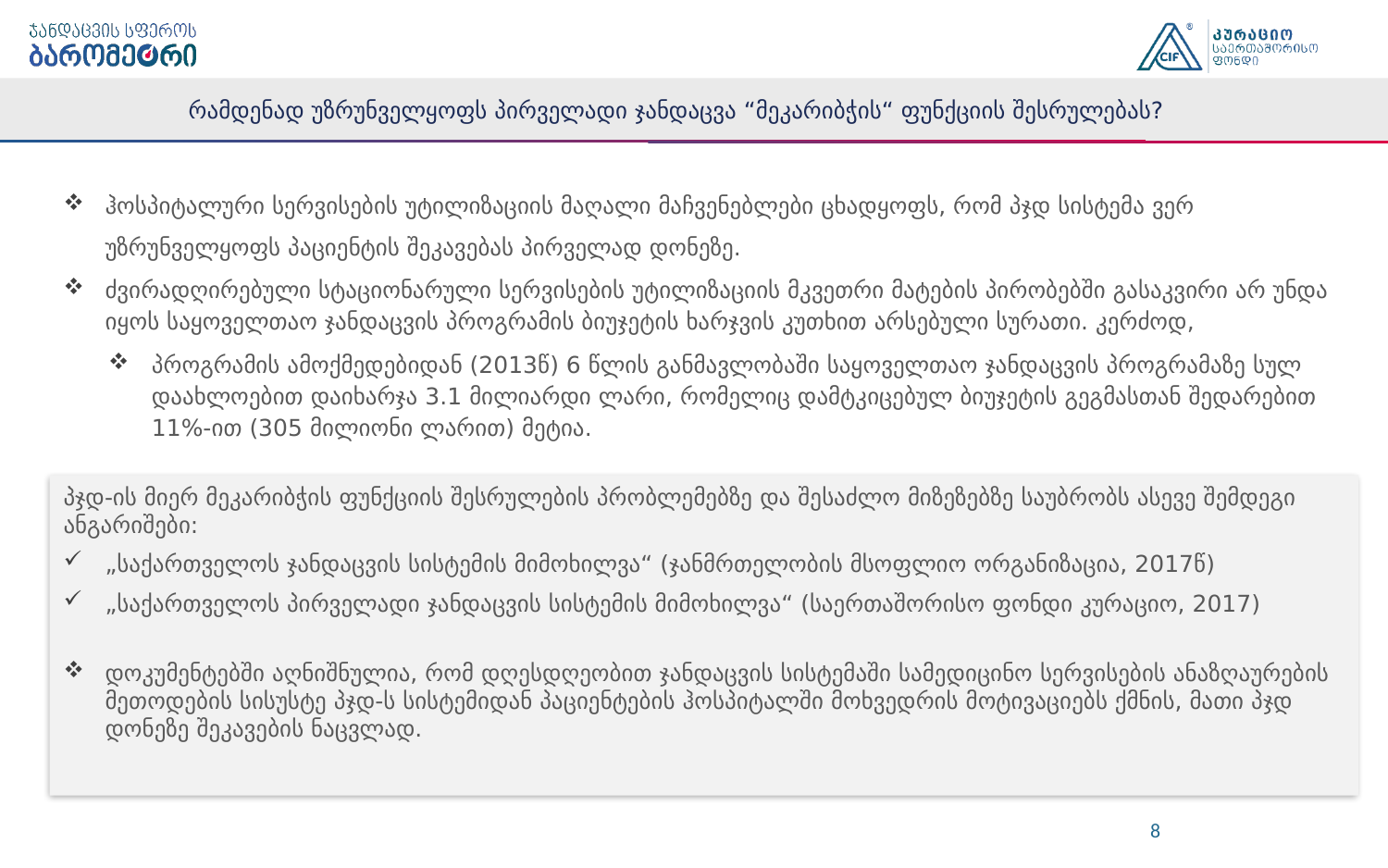

# რამდენად უზრუნველყოფს პირველადი ჯანდაცვა “მეკარიბჭის“ ფუნქციის შესრულებას?
ჰოსპიტალური სერვისების უტილიზაციის მაღალი მაჩვენებლები ცხადყოფს, რომ პჯდ სისტემა ვერ უზრუნველყოფს პაციენტის შეკავებას პირველად დონეზე.
ძვირადღირებული სტაციონარული სერვისების უტილიზაციის მკვეთრი მატების პირობებში გასაკვირი არ უნდა იყოს საყოველთაო ჯანდაცვის პროგრამის ბიუჯეტის ხარჯვის კუთხით არსებული სურათი. კერძოდ,
პროგრამის ამოქმედებიდან (2013წ) 6 წლის განმავლობაში საყოველთაო ჯანდაცვის პროგრამაზე სულ დაახლოებით დაიხარჯა 3.1 მილიარდი ლარი, რომელიც დამტკიცებულ ბიუჯეტის გეგმასთან შედარებით 11%-ით (305 მილიონი ლარით) მეტია.

პჯდ-ის მიერ მეკარიბჭის ფუნქციის შესრულების პრობლემებზე და შესაძლო მიზეზებზე საუბრობს ასევე შემდეგი ანგარიშები:
„საქართველოს ჯანდაცვის სისტემის მიმოხილვა“ (ჯანმრთელობის მსოფლიო ორგანიზაცია, 2017წ)
„საქართველოს პირველადი ჯანდაცვის სისტემის მიმოხილვა“ (საერთაშორისო ფონდი კურაციო, 2017)

დოკუმენტებში აღნიშნულია, რომ დღესდღეობით ჯანდაცვის სისტემაში სამედიცინო სერვისების ანაზღაურების მეთოდების სისუსტე პჯდ-ს სისტემიდან პაციენტების ჰოსპიტალში მოხვედრის მოტივაციებს ქმნის, მათი პჯდ დონეზე შეკავების ნაცვლად.

8